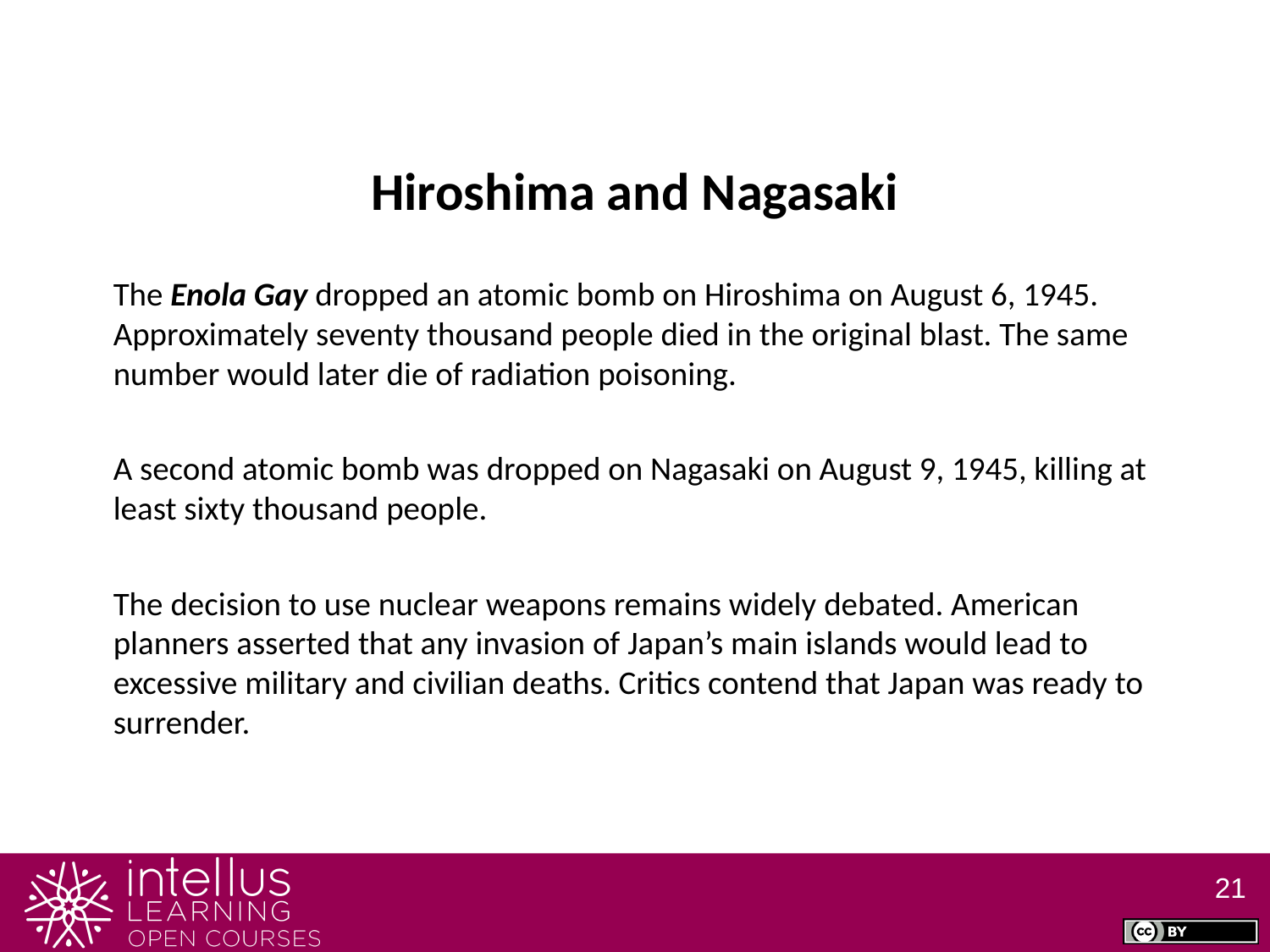

Hiroshima and Nagasaki
The Enola Gay dropped an atomic bomb on Hiroshima on August 6, 1945. Approximately seventy thousand people died in the original blast. The same number would later die of radiation poisoning.

A second atomic bomb was dropped on Nagasaki on August 9, 1945, killing at least sixty thousand people.

The decision to use nuclear weapons remains widely debated. American planners asserted that any invasion of Japan’s main islands would lead to excessive military and civilian deaths. Critics contend that Japan was ready to surrender.

21